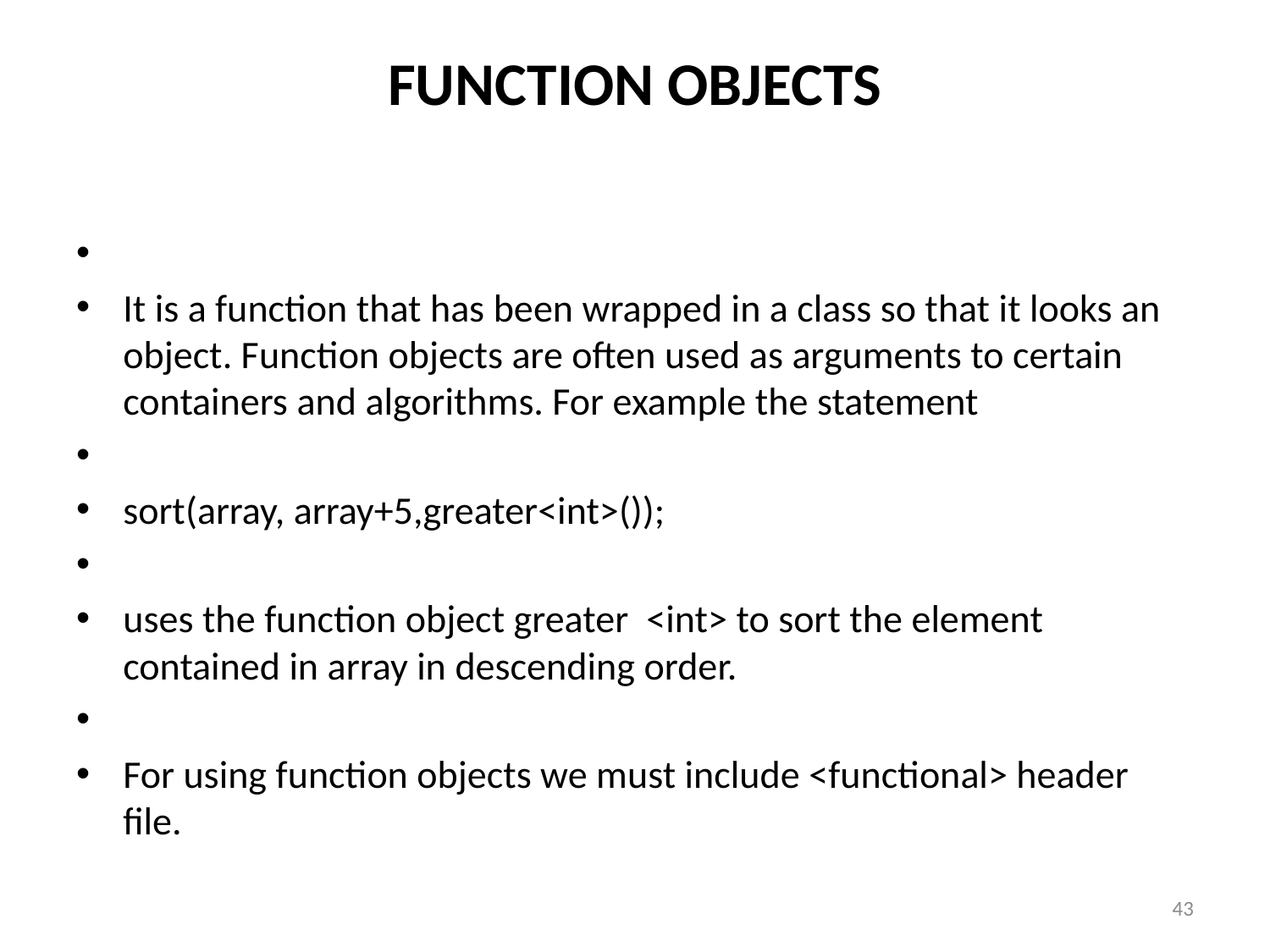

# FUNCTION OBJECTS

It is a function that has been wrapped in a class so that it looks an object. Function objects are often used as arguments to certain containers and algorithms. For example the statement

sort(array, array+5,greater<int>());

uses the function object greater  <int> to sort the element contained in array in descending order.

For using function objects we must include <functional> header file.

43